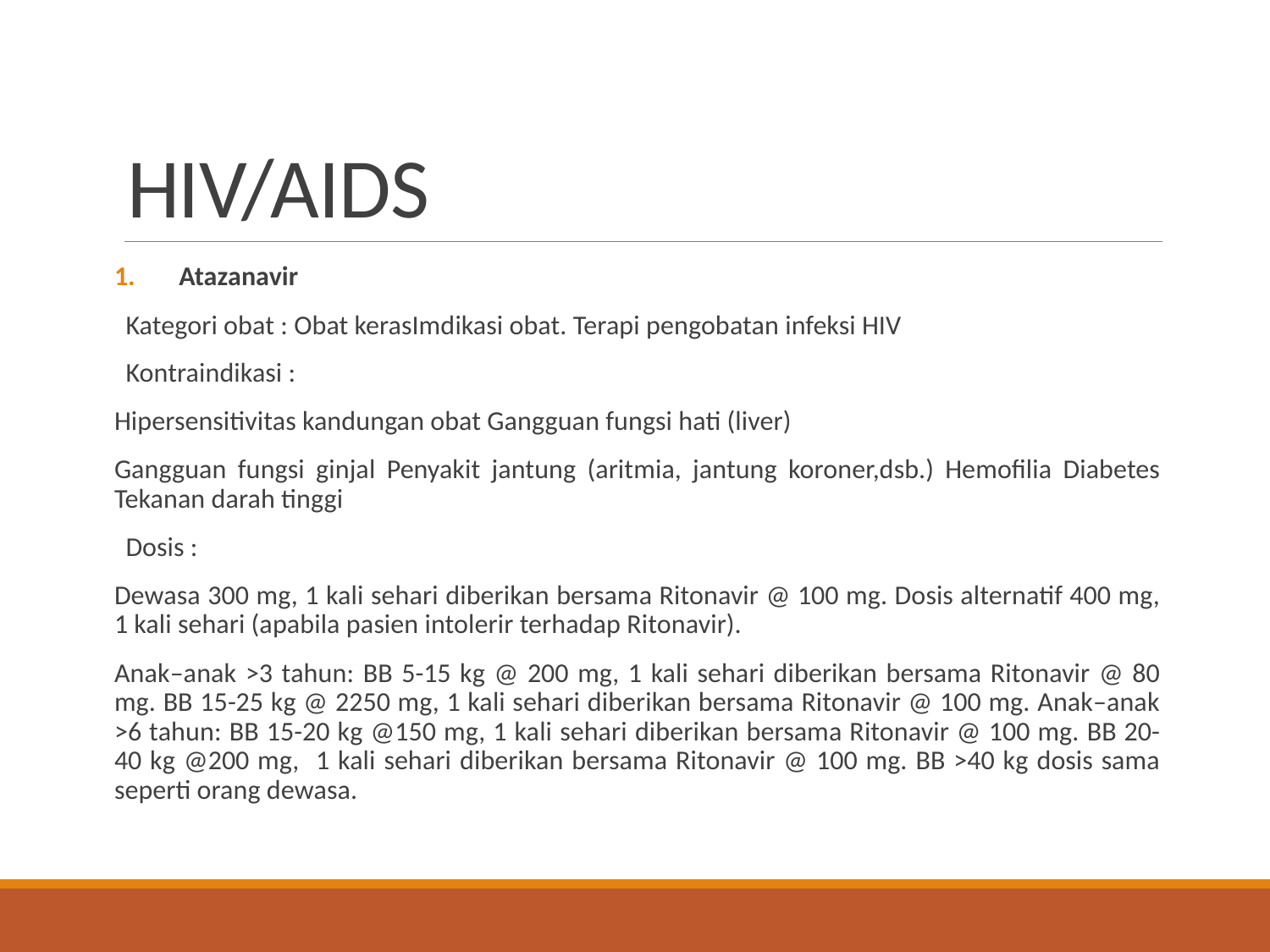

# HIV/AIDS
Atazanavir
Kategori obat : Obat kerasImdikasi obat. Terapi pengobatan infeksi HIV
Kontraindikasi :
Hipersensitivitas kandungan obat Gangguan fungsi hati (liver)
Gangguan fungsi ginjal Penyakit jantung (aritmia, jantung koroner,dsb.) Hemofilia Diabetes Tekanan darah tinggi
Dosis :
Dewasa 300 mg, 1 kali sehari diberikan bersama Ritonavir @ 100 mg. Dosis alternatif 400 mg, 1 kali sehari (apabila pasien intolerir terhadap Ritonavir).
Anak–anak >3 tahun: BB 5-15 kg @ 200 mg, 1 kali sehari diberikan bersama Ritonavir @ 80 mg. BB 15-25 kg @ 2250 mg, 1 kali sehari diberikan bersama Ritonavir @ 100 mg. Anak–anak >6 tahun: BB 15-20 kg @150 mg, 1 kali sehari diberikan bersama Ritonavir @ 100 mg. BB 20-40 kg @200 mg,  1 kali sehari diberikan bersama Ritonavir @ 100 mg. BB >40 kg dosis sama seperti orang dewasa.